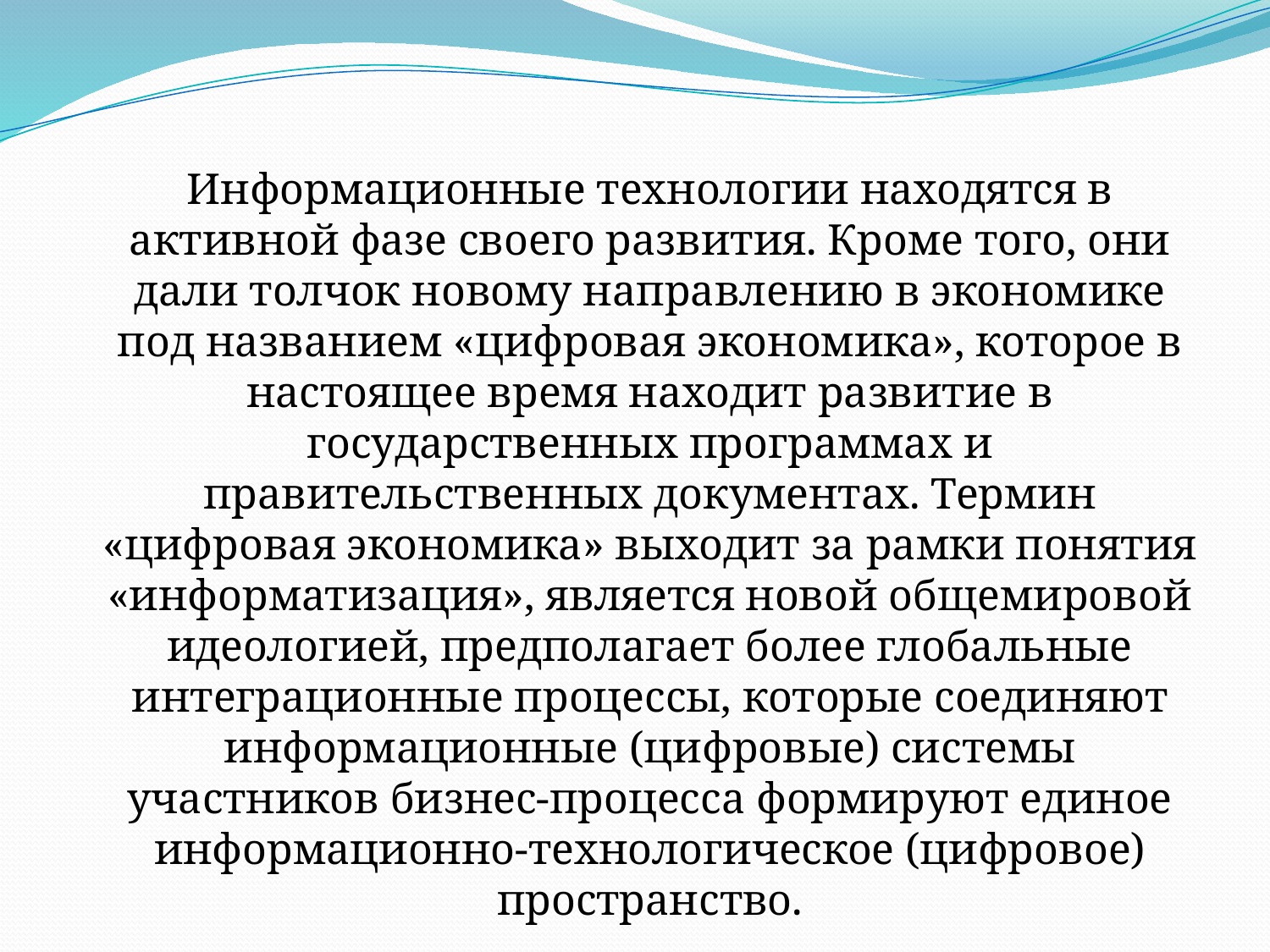

Информационные технологии находятся в активной фазе своего развития. Кроме того, они дали толчок новому направлению в экономике под названием «цифровая экономика», которое в настоящее время находит развитие в государственных программах и правительственных документах. Термин «цифровая экономика» выходит за рамки понятия «информатизация», является новой общемировой идеологией, предполагает более глобальные интеграционные процессы, которые соединяют информационные (цифровые) системы участников бизнес-процесса формируют единое информационно-технологическое (цифровое) пространство.